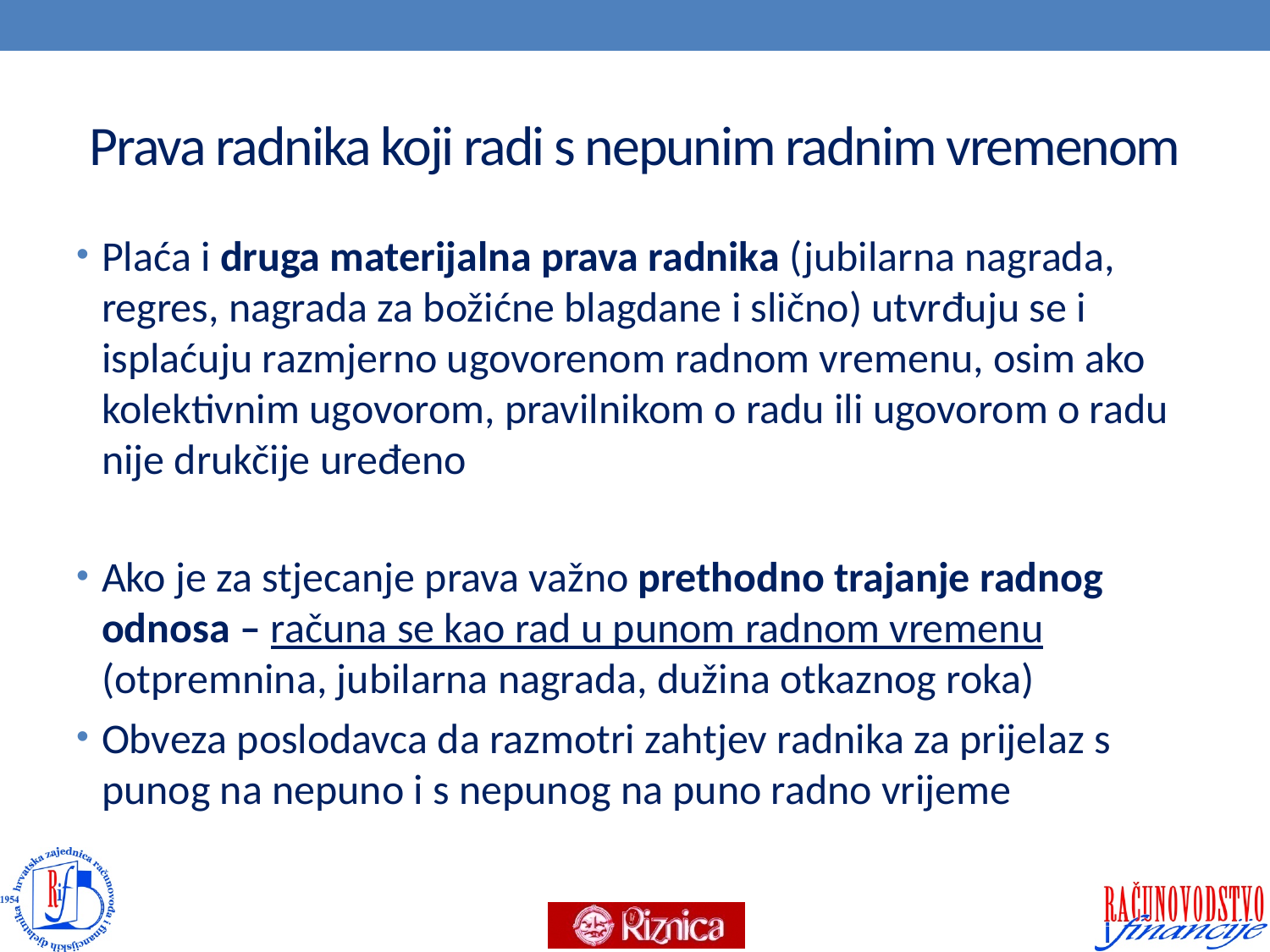

# Prava radnika koji radi s nepunim radnim vremenom
Plaća i druga materijalna prava radnika (jubilarna nagrada, regres, nagrada za božićne blagdane i slično) utvrđuju se i isplaćuju razmjerno ugovorenom radnom vremenu, osim ako kolektivnim ugovorom, pravilnikom o radu ili ugovorom o radu nije drukčije uređeno

Ako je za stjecanje prava važno prethodno trajanje radnog odnosa – računa se kao rad u punom radnom vremenu (otpremnina, jubilarna nagrada, dužina otkaznog roka)
Obveza poslodavca da razmotri zahtjev radnika za prijelaz s punog na nepuno i s nepunog na puno radno vrijeme